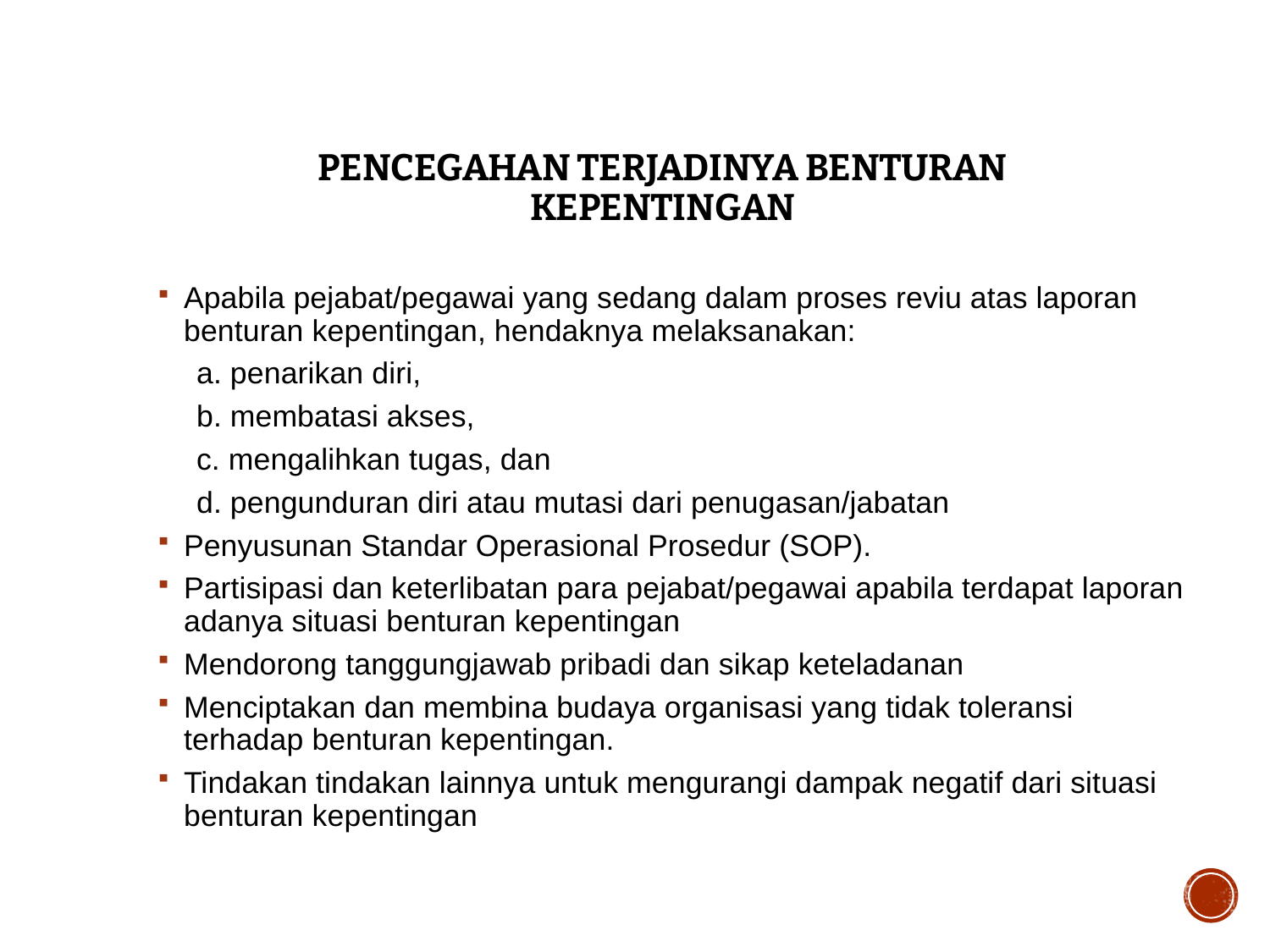

# PENCEGAHAN TERJADINYA BENTURAN KEPENTINGAN
Apabila pejabat/pegawai yang sedang dalam proses reviu atas laporan benturan kepentingan, hendaknya melaksanakan:
	a. penarikan diri,
	b. membatasi akses,
	c. mengalihkan tugas, dan
	d. pengunduran diri atau mutasi dari penugasan/jabatan
Penyusunan Standar Operasional Prosedur (SOP).
Partisipasi dan keterlibatan para pejabat/pegawai apabila terdapat laporan adanya situasi benturan kepentingan
Mendorong tanggungjawab pribadi dan sikap keteladanan
Menciptakan dan membina budaya organisasi yang tidak toleransi terhadap benturan kepentingan.
Tindakan tindakan lainnya untuk mengurangi dampak negatif dari situasi benturan kepentingan